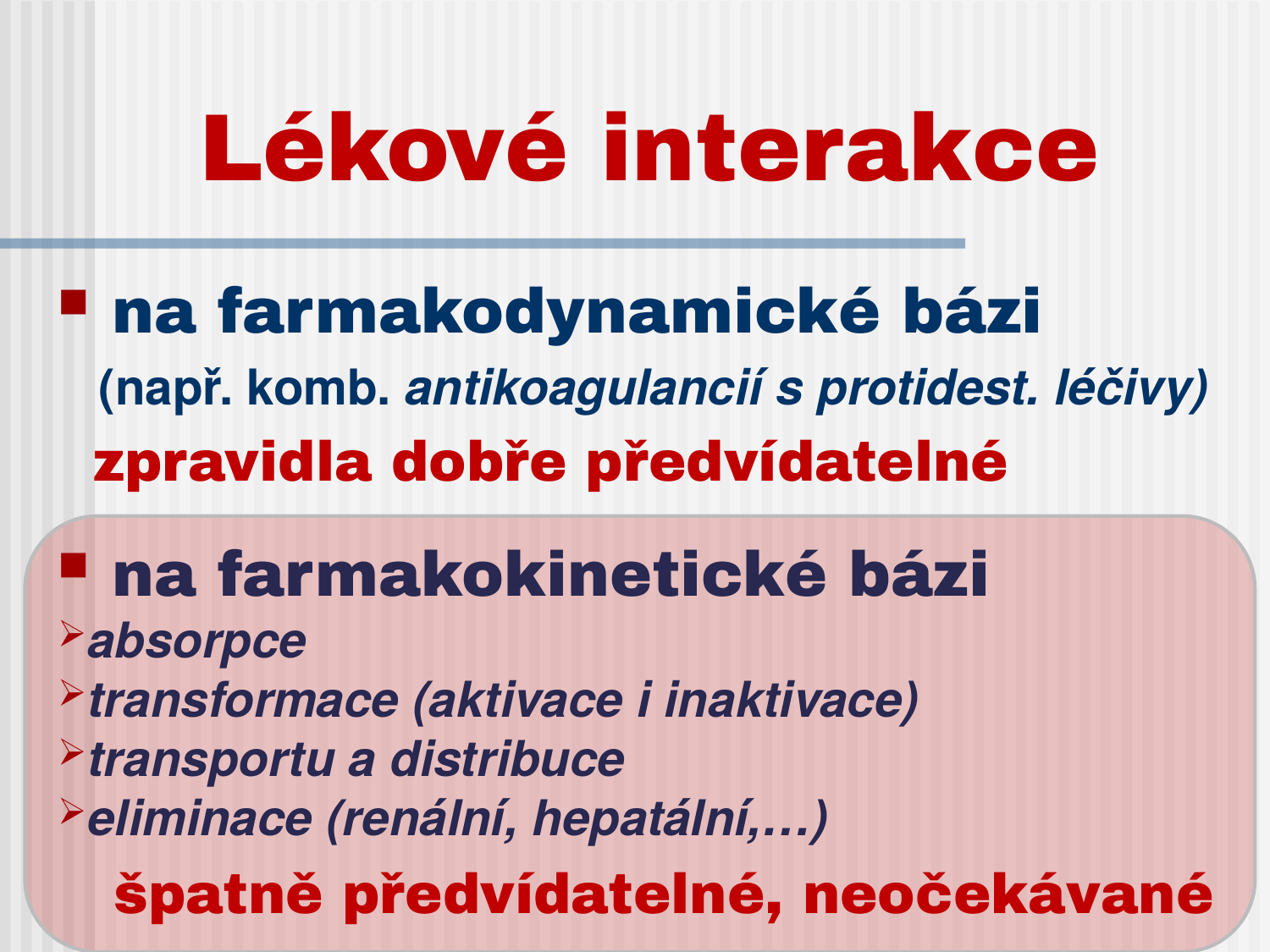

# Lékové interakce
 na farmakodynamické bázi
   (např. komb. antikoagulancií s protidest. léčivy)
zpravidla dobře předvídatelné

 na farmakokinetické bázi
absorpce
transformace (aktivace i inaktivace)
transportu a distribuce
eliminace (renální, hepatální,…)
   špatně předvídatelné, neočekávané